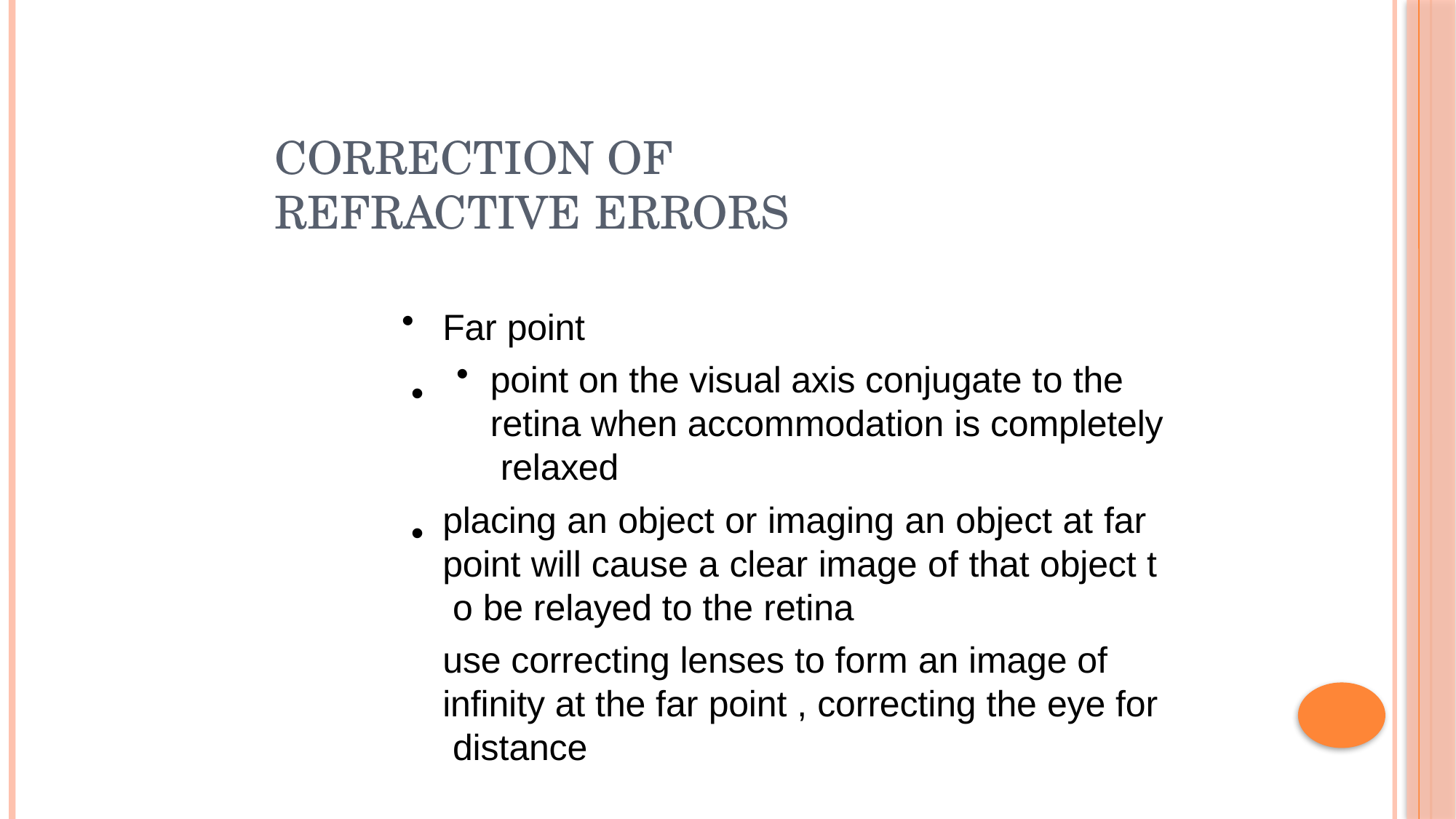

# Correction of refractive errors
Far point
point on the visual axis conjugate to the  retina when accommodation is completely  relaxed
placing an object or imaging an object at far  point will cause a clear image of that object t  o be relayed to the retina
use correcting lenses to form an image of  infinity at the far point , correcting the eye for  distance
•
•